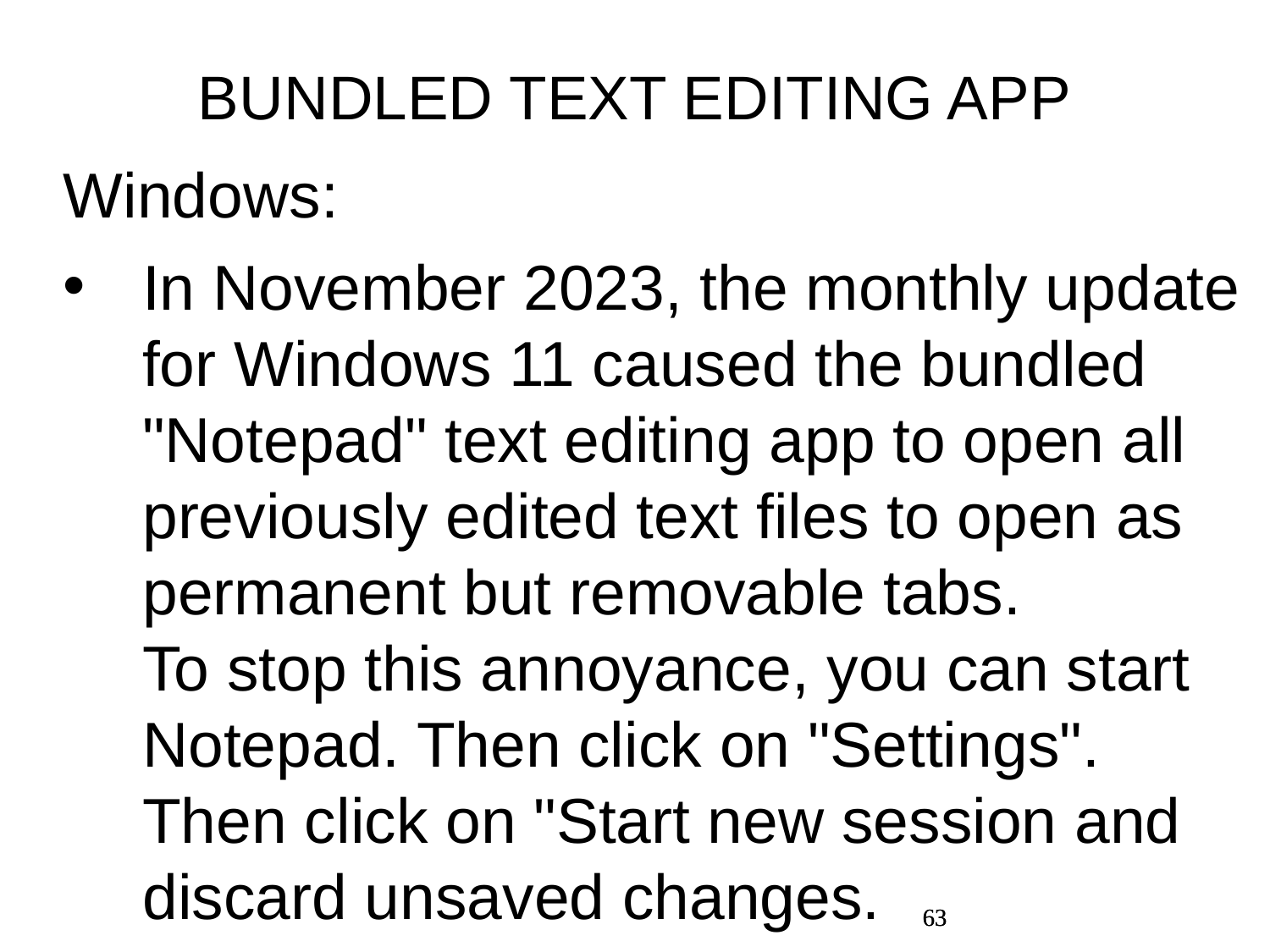

BUNDLED TEXT EDITING APP
Windows:
In November 2023, the monthly update for Windows 11 caused the bundled "Notepad" text editing app to open all previously edited text files to open as permanent but removable tabs.             To stop this annoyance, you can start Notepad. Then click on "Settings". Then click on "Start new session and discard unsaved changes.

63
63